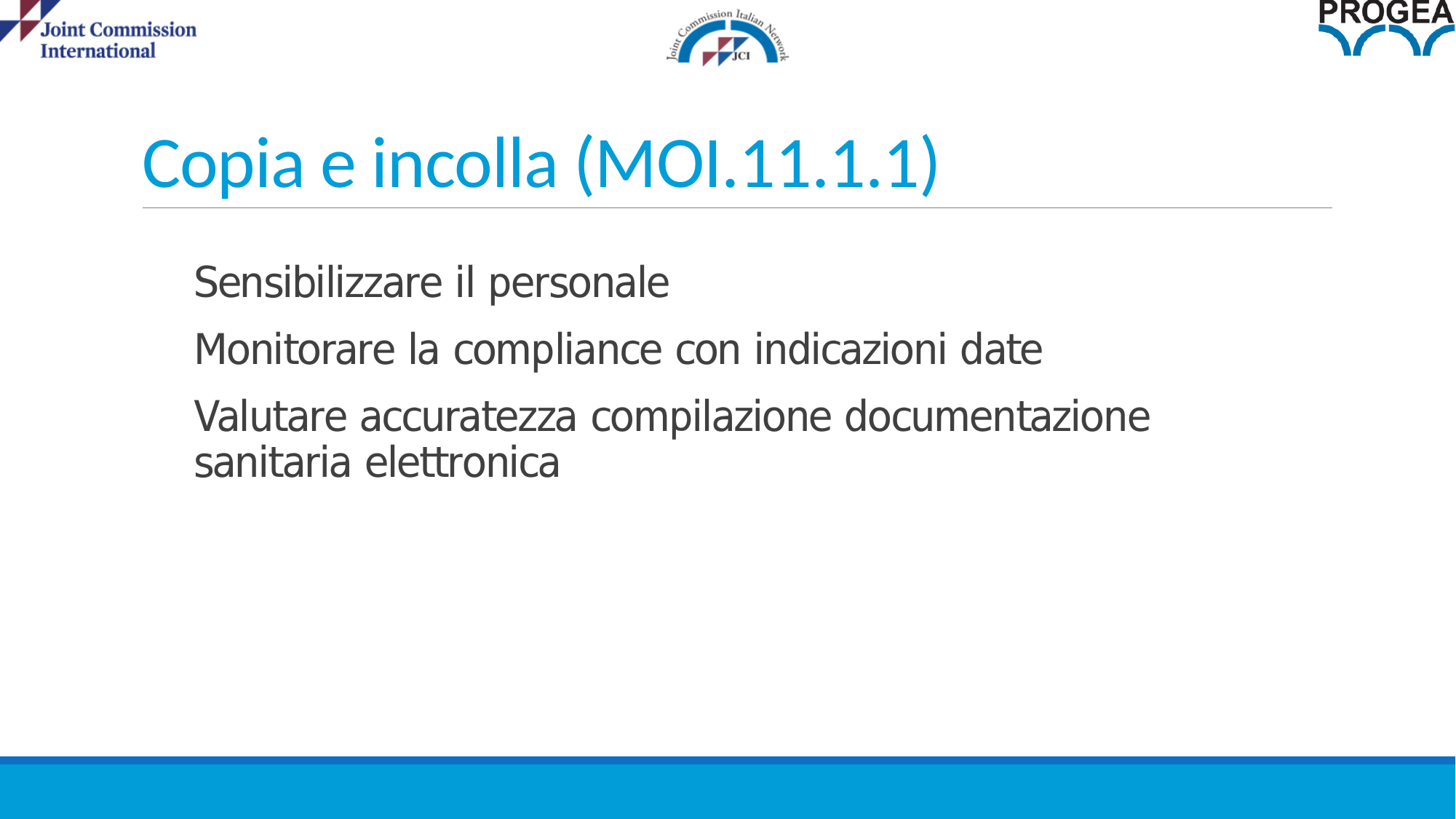

# Copia e incolla (MOI.11.1.1)
Sensibilizzare il personale
Monitorare la compliance con indicazioni date
Valutare accuratezza compilazione documentazione sanitaria elettronica